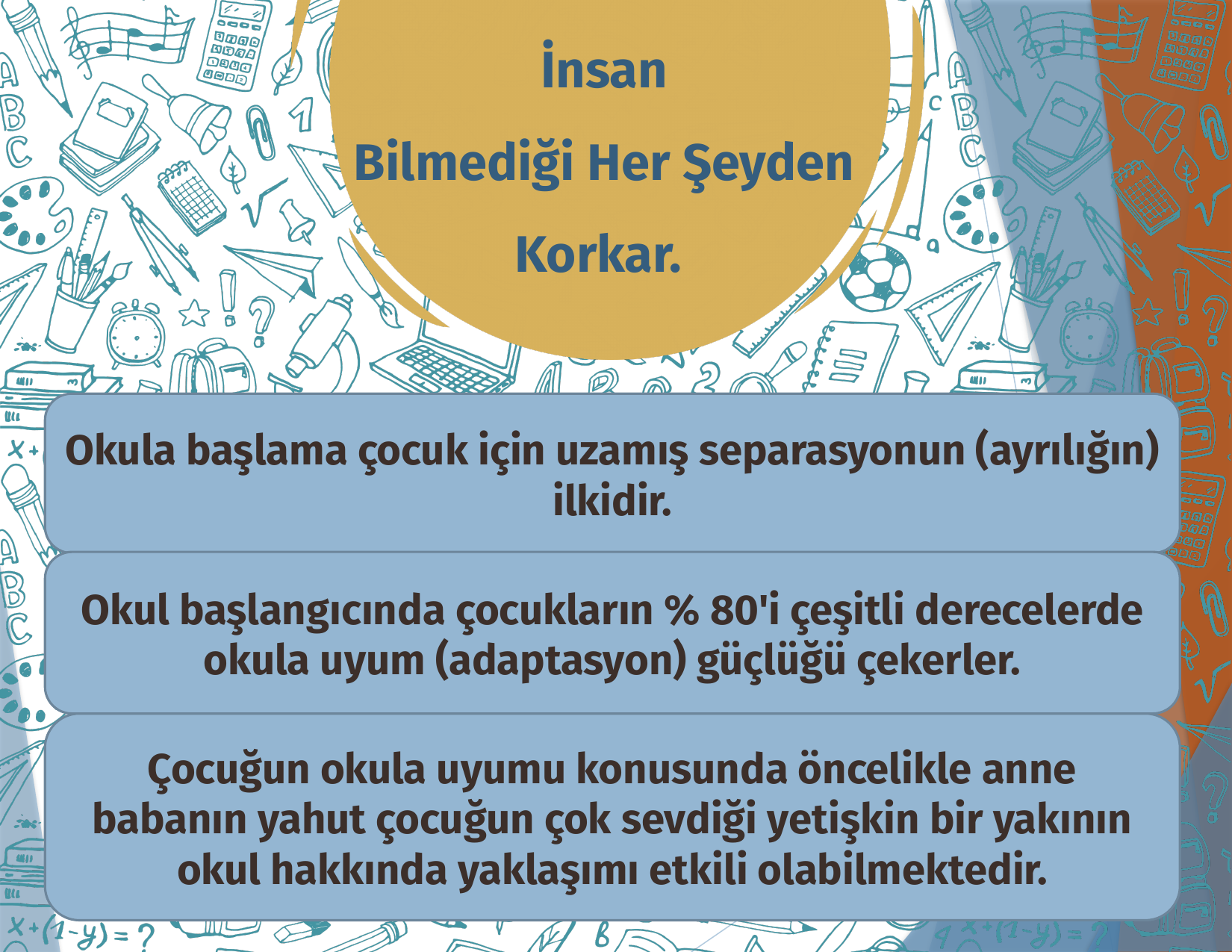

İnsan
Bilmediği Her Şeyden
Korkar.
Okula başlama çocuk için uzamış separasyonun (ayrılığın) ilkidir.
Okul başlangıcında çocukların % 80'i çeşitli derecelerde okula uyum (adaptasyon) güçlüğü çekerler.
Çocuğun okula uyumu konusunda öncelikle anne babanın yahut çocuğun çok sevdiği yetişkin bir yakının okul hakkında yaklaşımı etkili olabilmektedir.